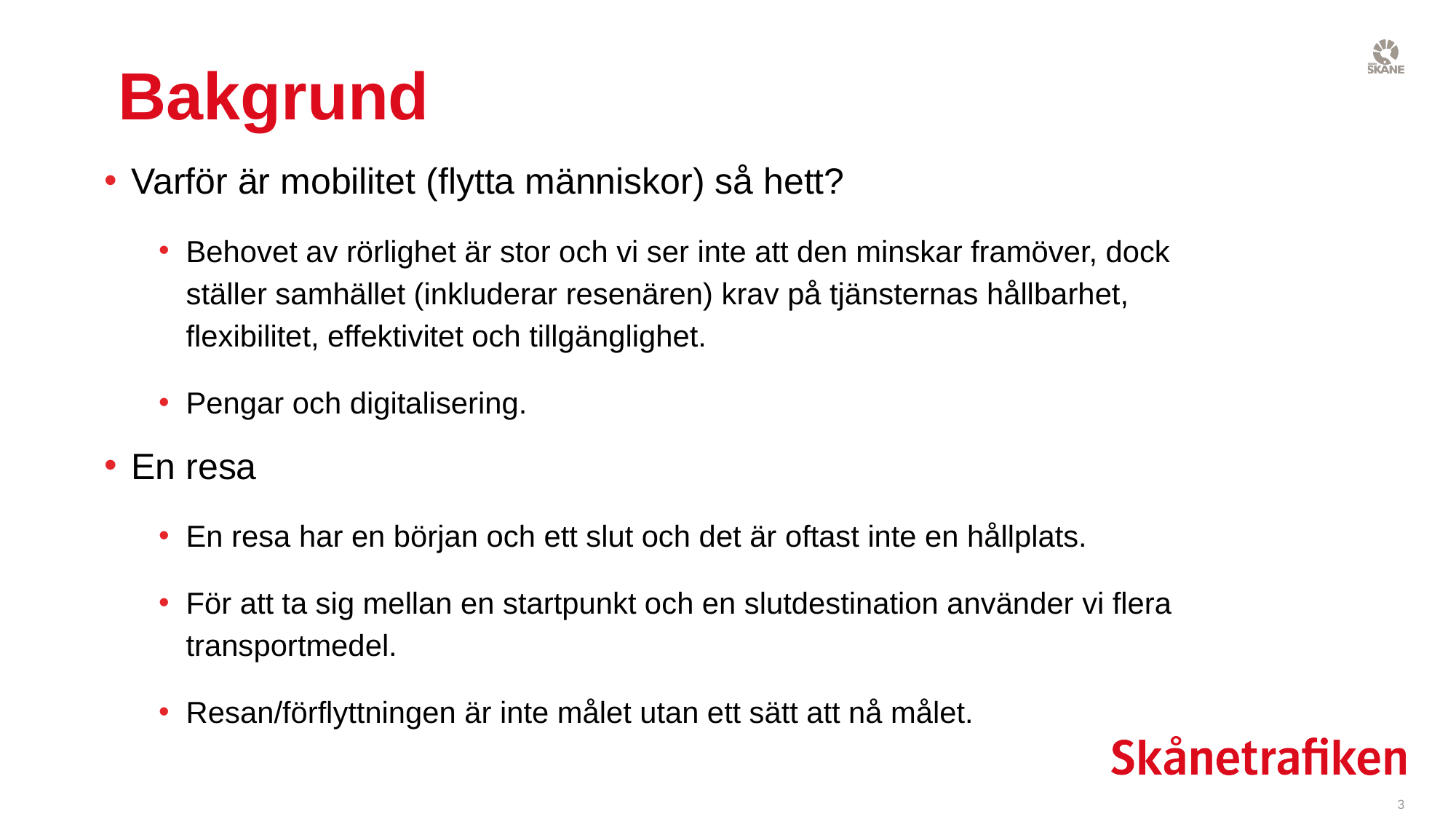

# Bakgrund
Varför är mobilitet (flytta människor) så hett?
Behovet av rörlighet är stor och vi ser inte att den minskar framöver, dock ställer samhället (inkluderar resenären) krav på tjänsternas hållbarhet, flexibilitet, effektivitet och tillgänglighet.
Pengar och digitalisering.
En resa
En resa har en början och ett slut och det är oftast inte en hållplats.
För att ta sig mellan en startpunkt och en slutdestination använder vi flera transportmedel.
Resan/förflyttningen är inte målet utan ett sätt att nå målet.
3